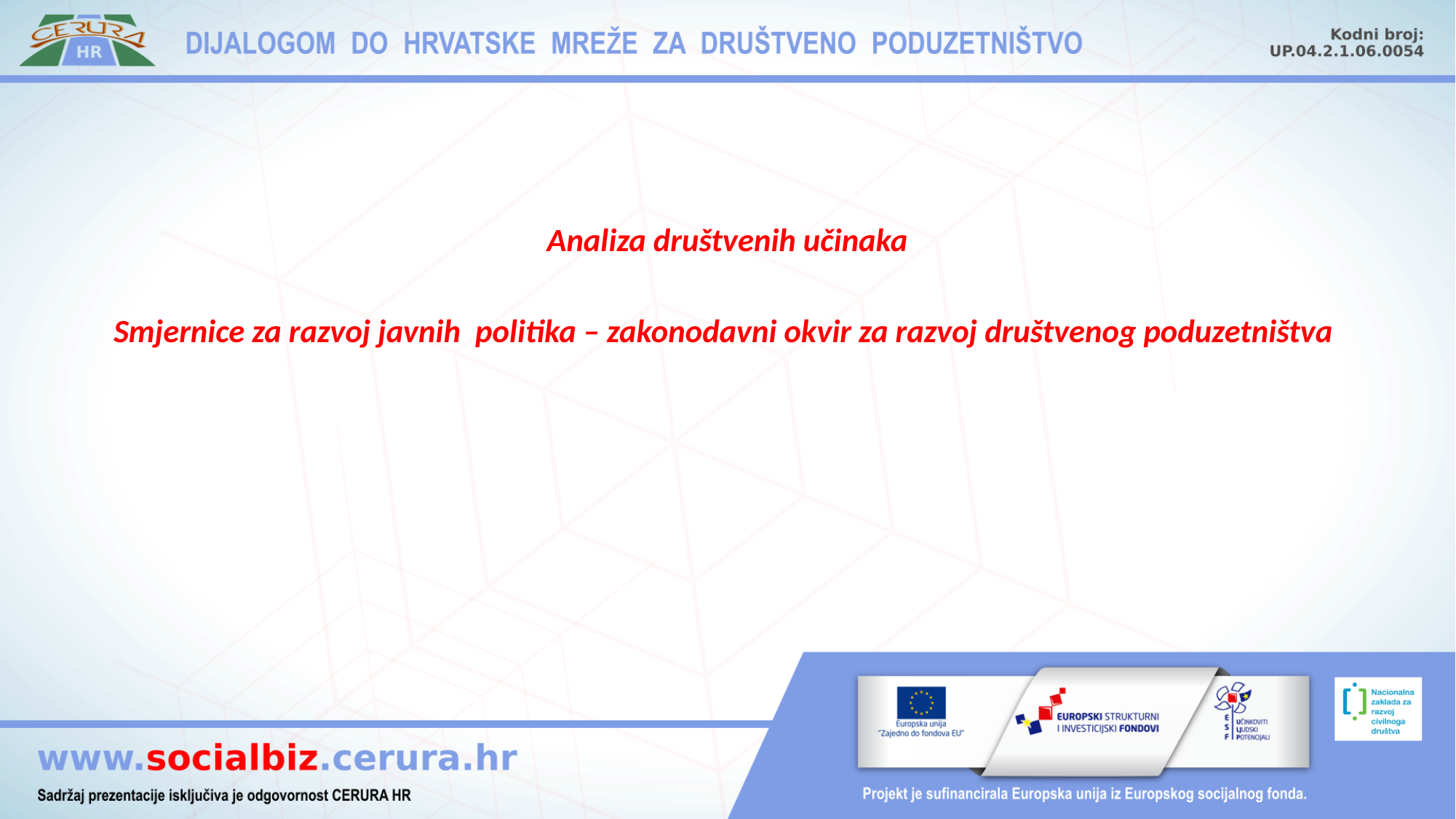

Analiza društvenih učinaka

Smjernice za razvoj javnih  politika – zakonodavni okvir za razvoj društvenog poduzetništva